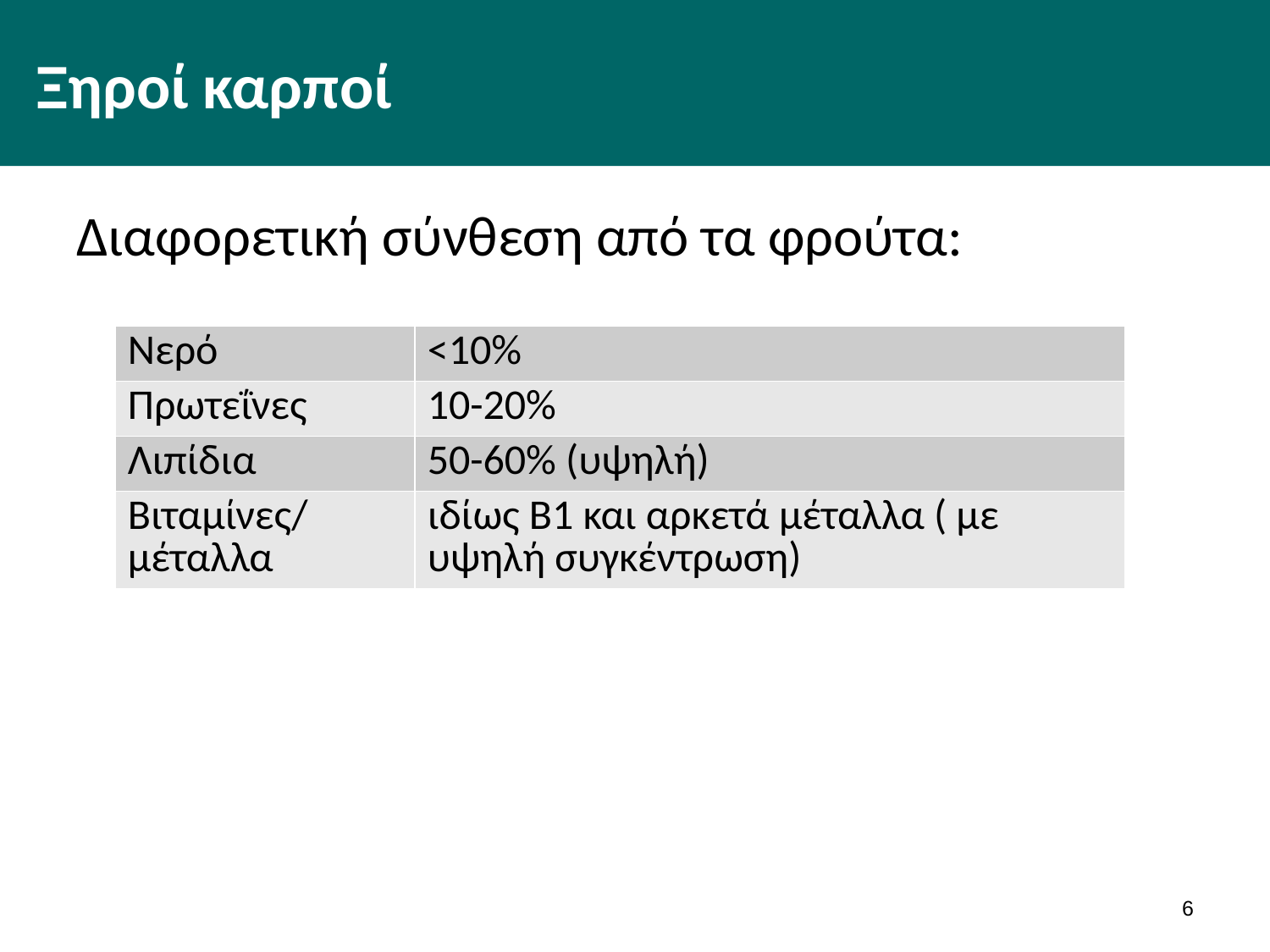

# Ξηροί καρποί
Διαφορετική σύνθεση από τα φρούτα:

| Νερό | <10% |
| --- | --- |
| Πρωτεΐνες | 10-20% |
| Λιπίδια | 50-60% (υψηλή) |
| Βιταμίνες/ μέταλλα | ιδίως Β1 και αρκετά μέταλλα ( με υψηλή συγκέντρωση) |
6